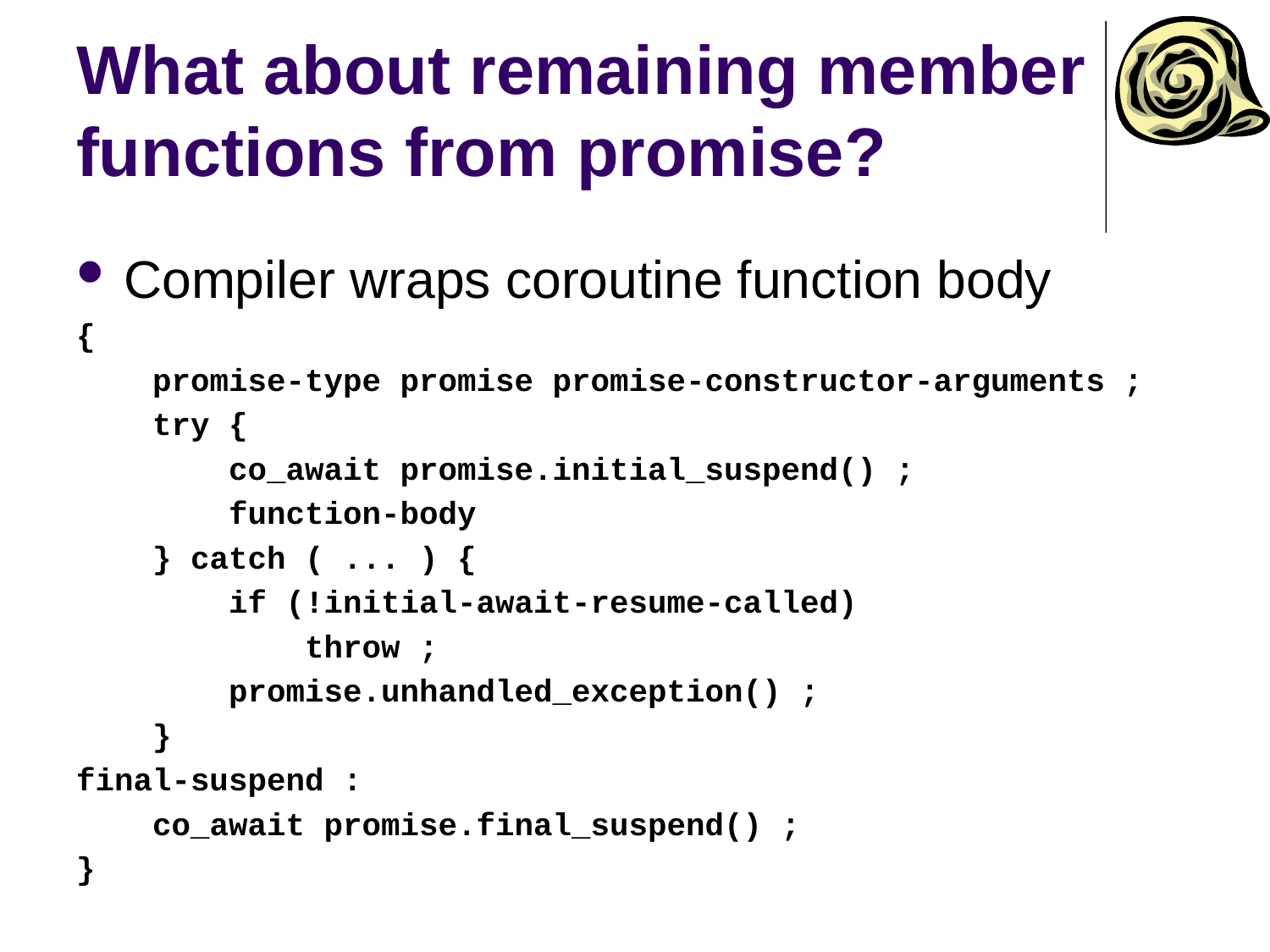

# What about remaining member functions from promise?
Compiler wraps coroutine function body
{
    promise-type promise promise-constructor-arguments ;
    try {
        co_await promise.initial_suspend() ;
        function-body
    } catch ( ... ) {
        if (!initial-await-resume-called)
            throw ;
        promise.unhandled_exception() ;
    }
final-suspend :
    co_await promise.final_suspend() ;
}